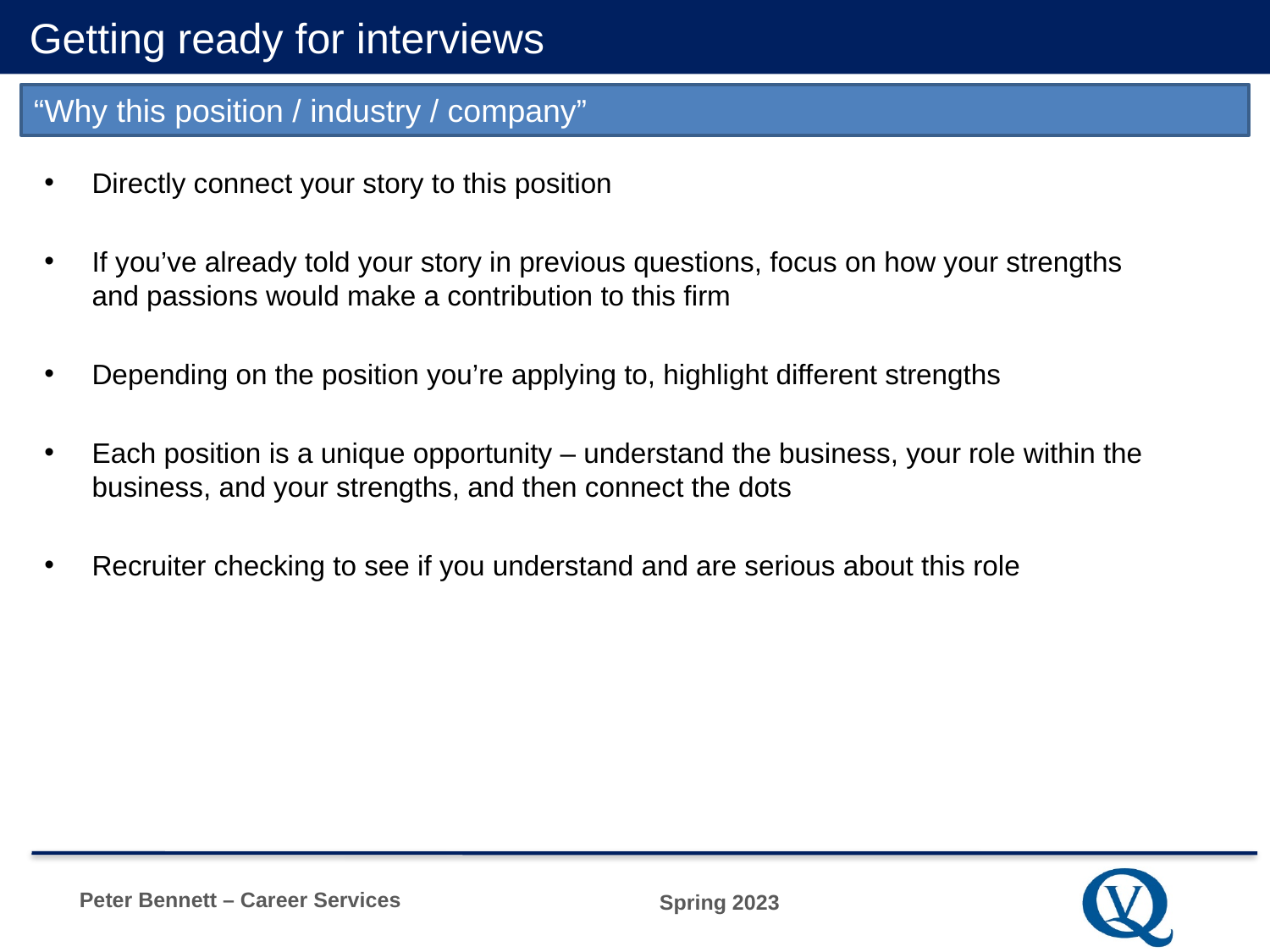

# Getting ready for interviews
“Why this position / industry / company”
Directly connect your story to this position

If you’ve already told your story in previous questions, focus on how your strengths and passions would make a contribution to this firm

Depending on the position you’re applying to, highlight different strengths

Each position is a unique opportunity – understand the business, your role within the business, and your strengths, and then connect the dots

Recruiter checking to see if you understand and are serious about this role